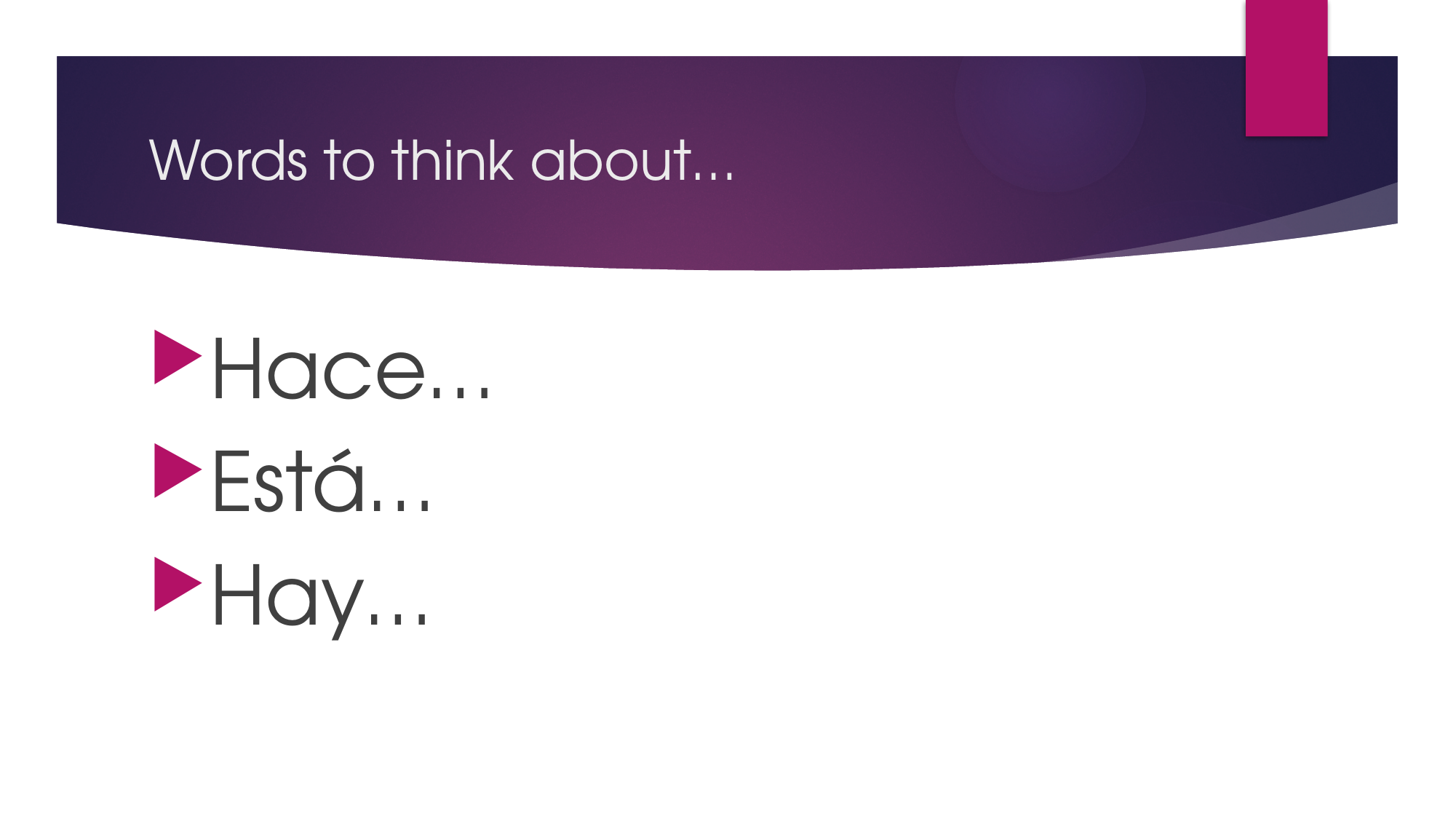

# Words to think about…
Hace…
Está…
Hay…